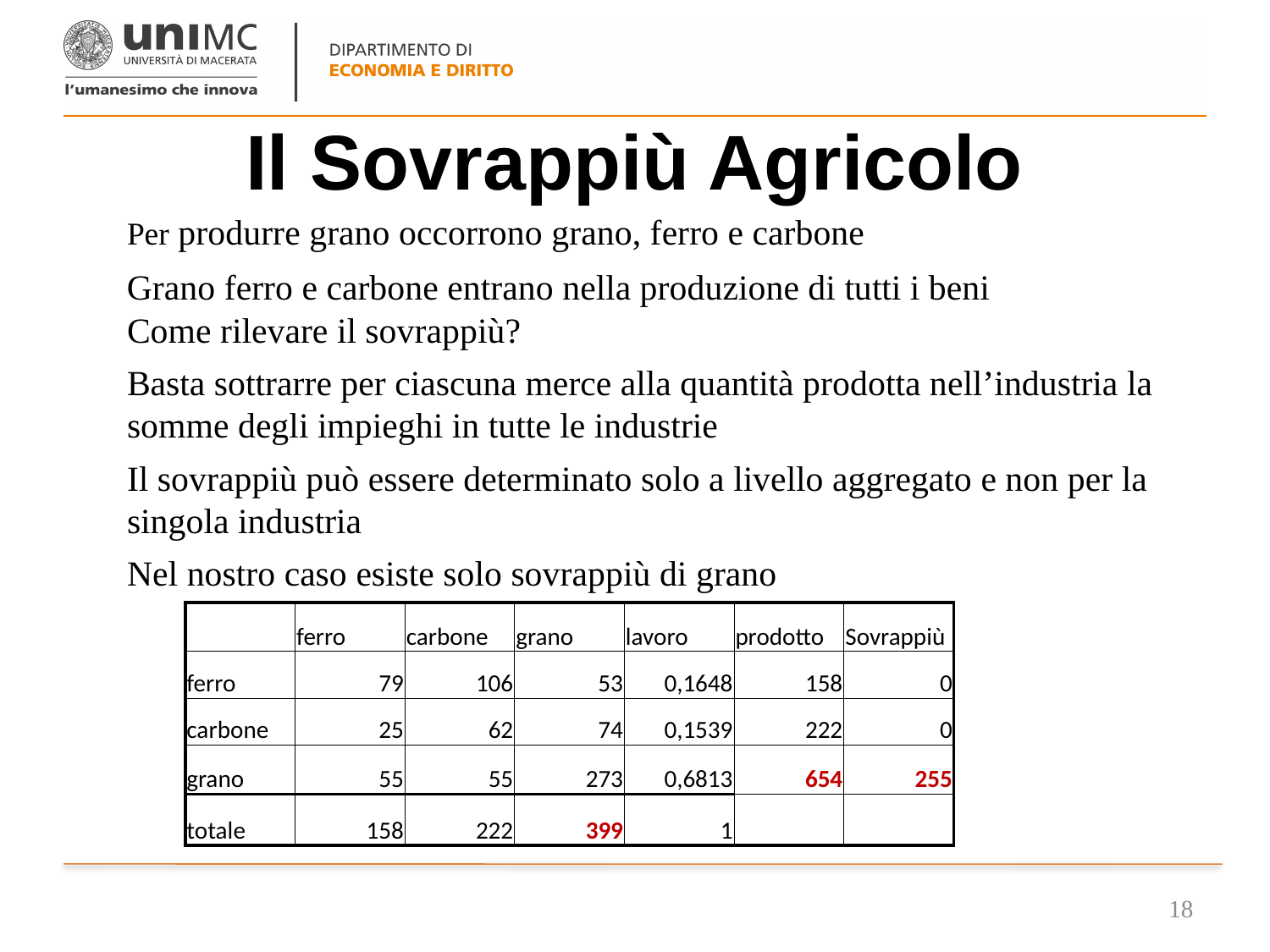

# Il Sovrappiù Agricolo
Per produrre grano occorrono grano, ferro e carbone
Grano ferro e carbone entrano nella produzione di tutti i beni
Come rilevare il sovrappiù?
Basta sottrarre per ciascuna merce alla quantità prodotta nell’industria la somme degli impieghi in tutte le industrie
Il sovrappiù può essere determinato solo a livello aggregato e non per la singola industria
Nel nostro caso esiste solo sovrappiù di grano
|  | ferro | carbone | grano | lavoro | prodotto | Sovrappiù |
| --- | --- | --- | --- | --- | --- | --- |
| ferro | 79 | 106 | 53 | 0,1648 | 158 | 0 |
| carbone | 25 | 62 | 74 | 0,1539 | 222 | 0 |
| grano | 55 | 55 | 273 | 0,6813 | 654 | 255 |
| totale | 158 | 222 | 399 | 1 |  |  |
18